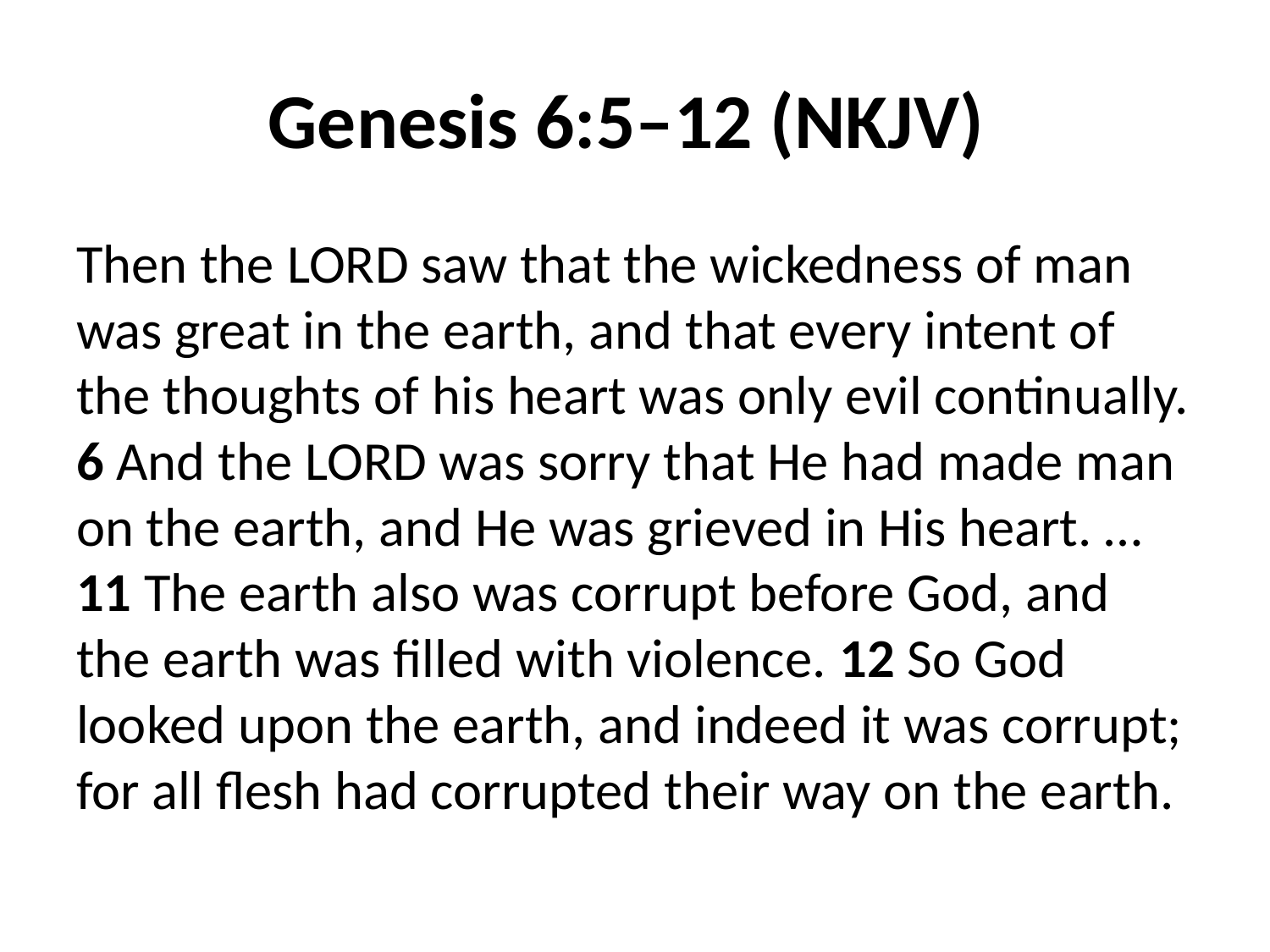

# Genesis 6:5–12 (NKJV)
Then the Lord saw that the wickedness of man was great in the earth, and that every intent of the thoughts of his heart was only evil continually. 6 And the Lord was sorry that He had made man on the earth, and He was grieved in His heart. … 11 The earth also was corrupt before God, and the earth was filled with violence. 12 So God looked upon the earth, and indeed it was corrupt; for all flesh had corrupted their way on the earth.